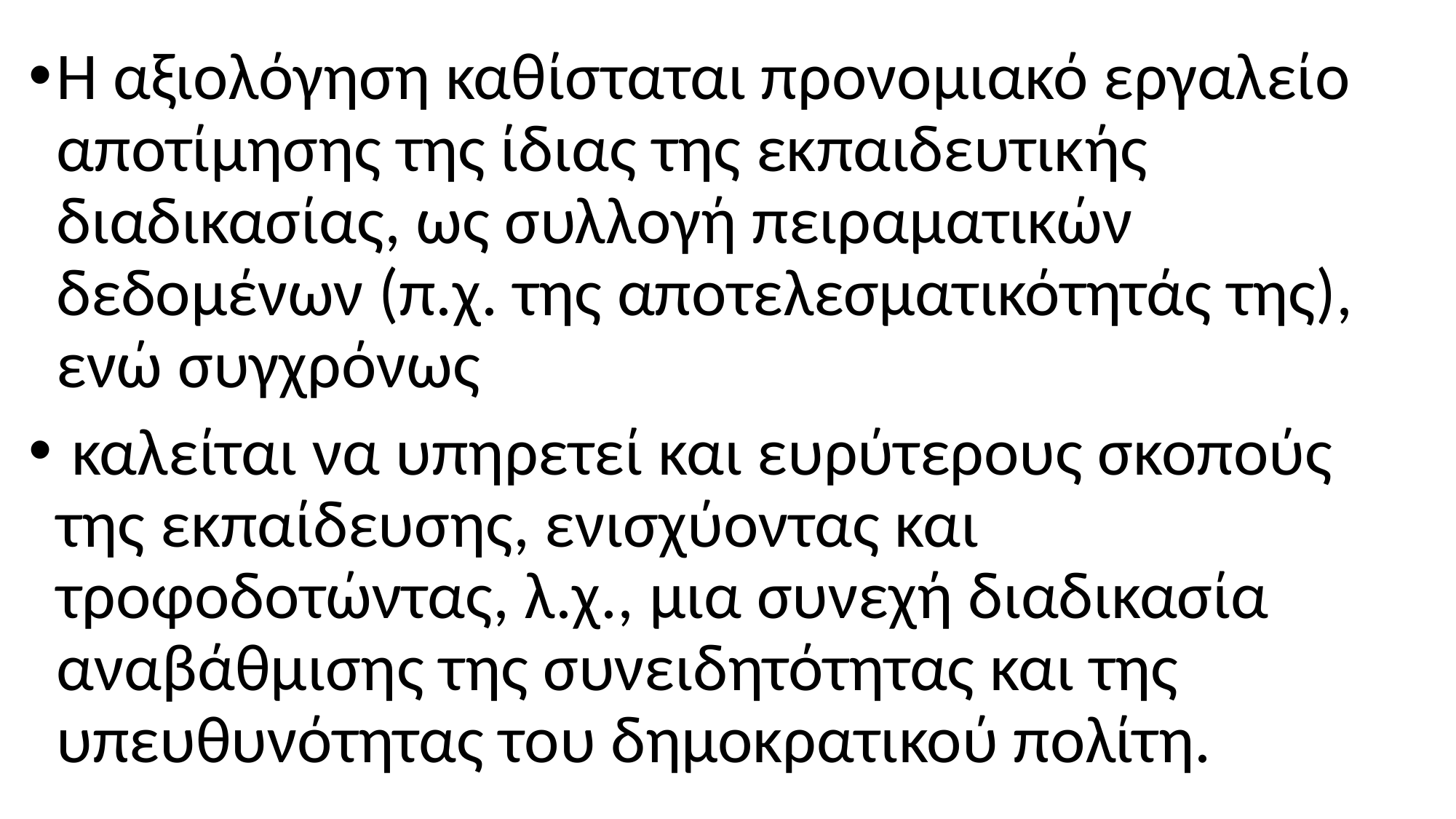

Η αξιολόγηση καθίσταται προνομιακό εργαλείο αποτίμησης της ίδιας της εκπαιδευτικής διαδικασίας, ως συλλογή πειραματικών δεδομένων (π.χ. της αποτελεσματικότητάς της), ενώ συγχρόνως
 καλείται να υπηρετεί και ευρύτερους σκοπούς της εκπαίδευσης, ενισχύοντας και τροφοδοτώντας, λ.χ., μια συνεχή διαδικασία αναβάθμισης της συνειδητότητας και της υπευθυνότητας του δημοκρατικού πολίτη.